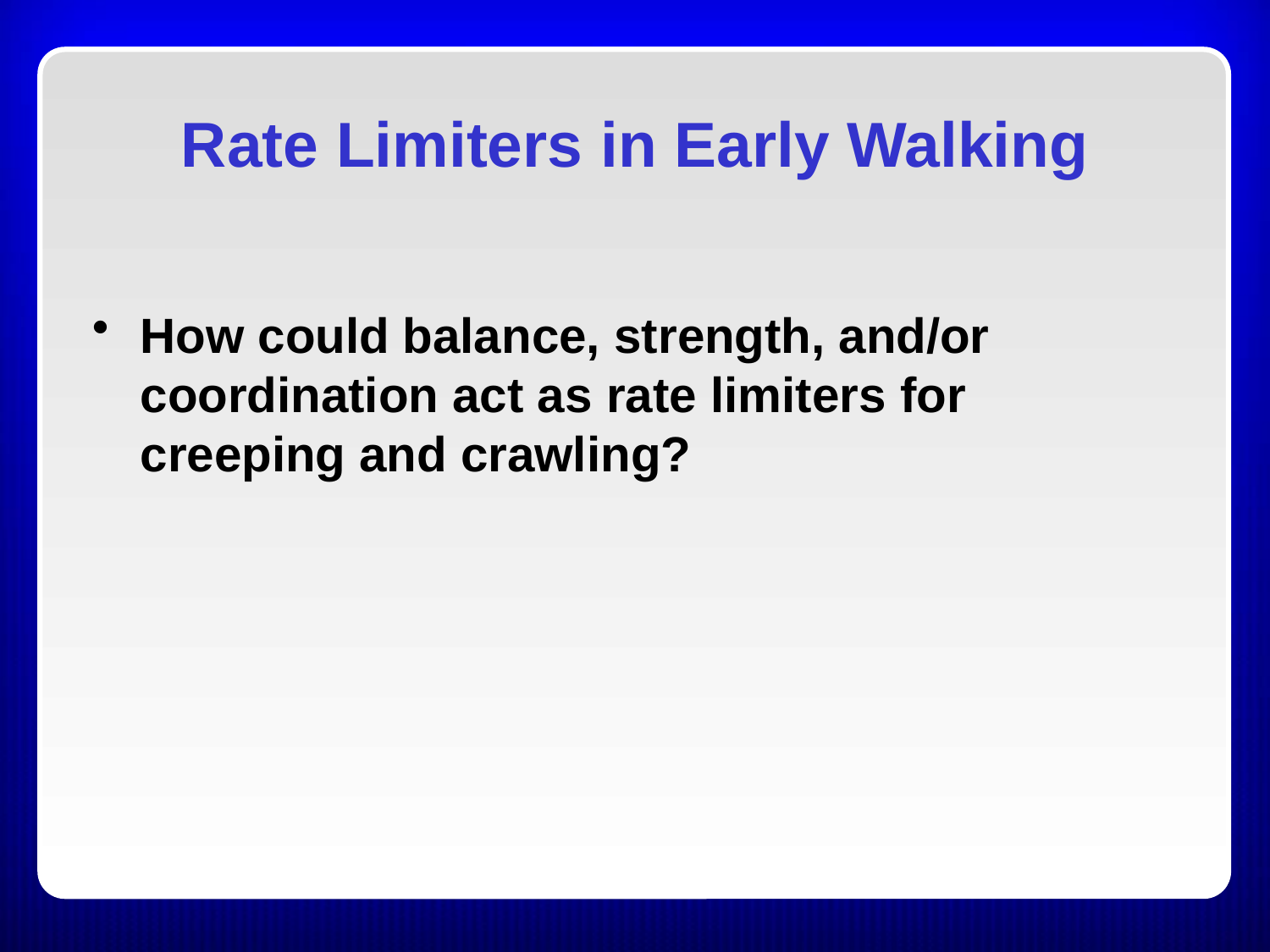

Rate Limiters in Early Walking

How could balance, strength, and/or coordination act as rate limiters for  creeping and crawling?